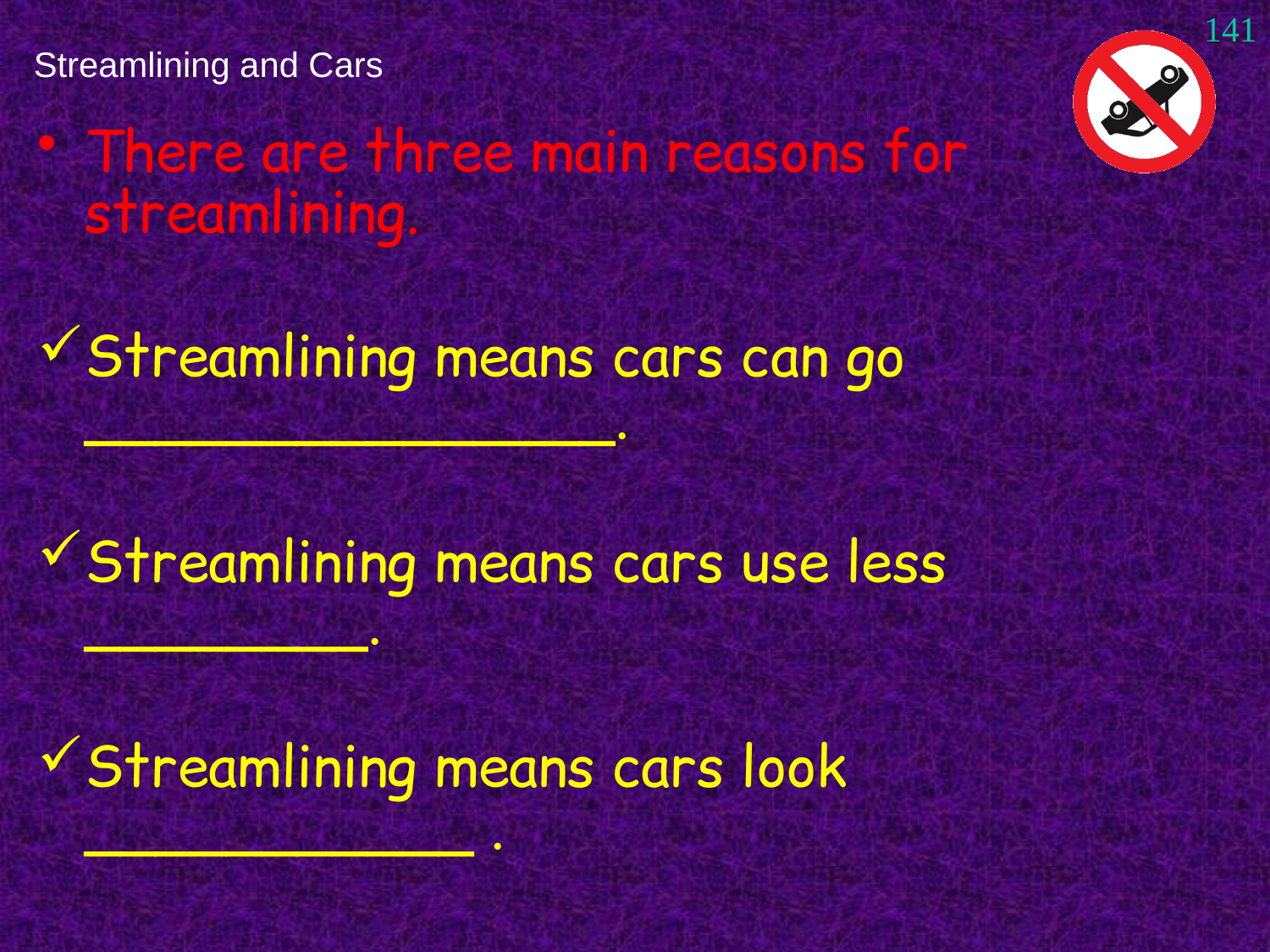

141
# Streamlining and Cars
There are three main reasons for streamlining.

Streamlining means cars can go _______________.

Streamlining means cars use less ________.

Streamlining means cars look ___________ .